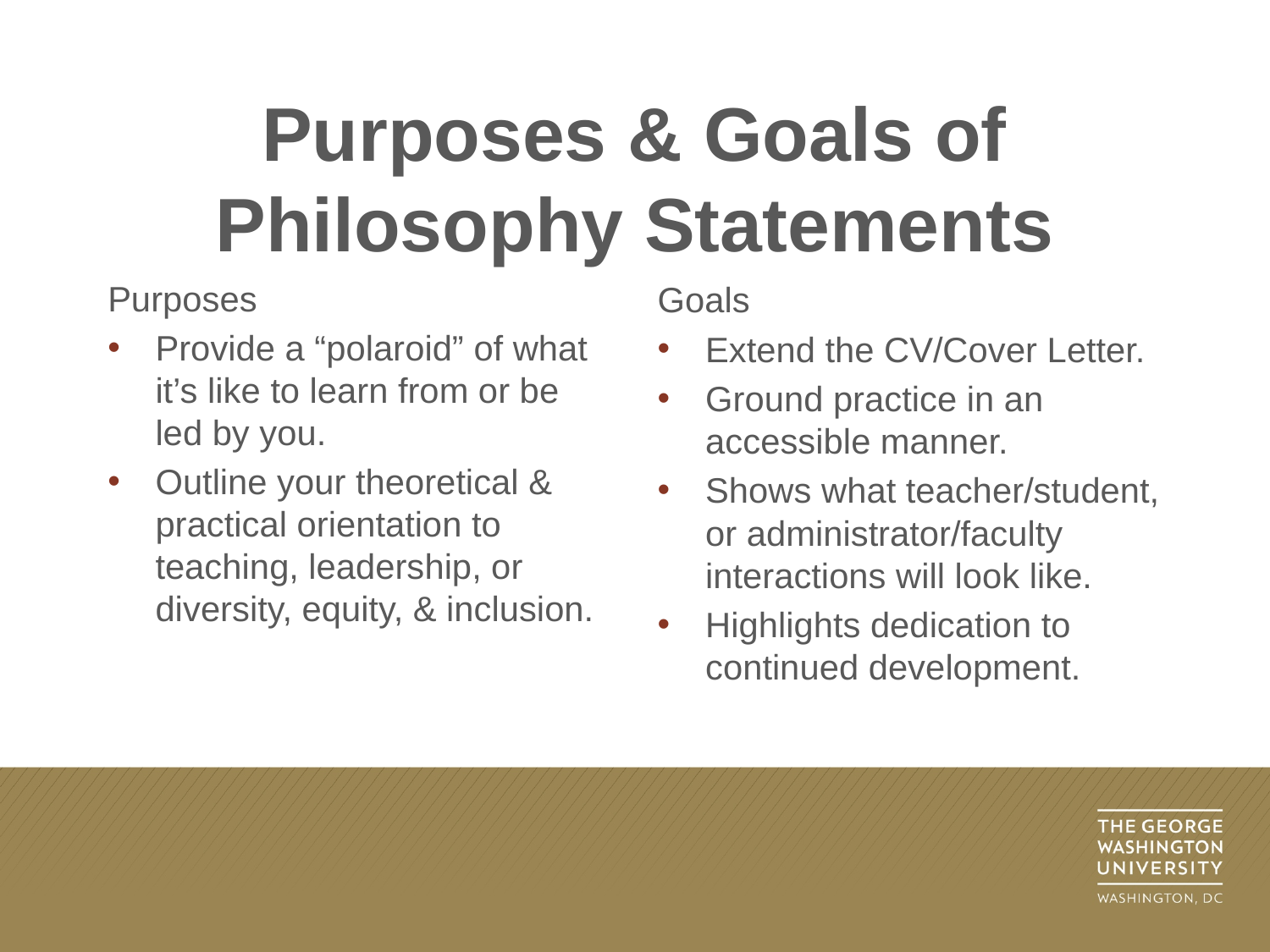

# Purposes & Goals of Philosophy Statements
Purposes
Provide a “polaroid” of what it’s like to learn from or be led by you.
Outline your theoretical & practical orientation to teaching, leadership, or diversity, equity, & inclusion.
Goals
Extend the CV/Cover Letter.
Ground practice in an accessible manner.
Shows what teacher/student, or administrator/faculty interactions will look like.
Highlights dedication to continued development.